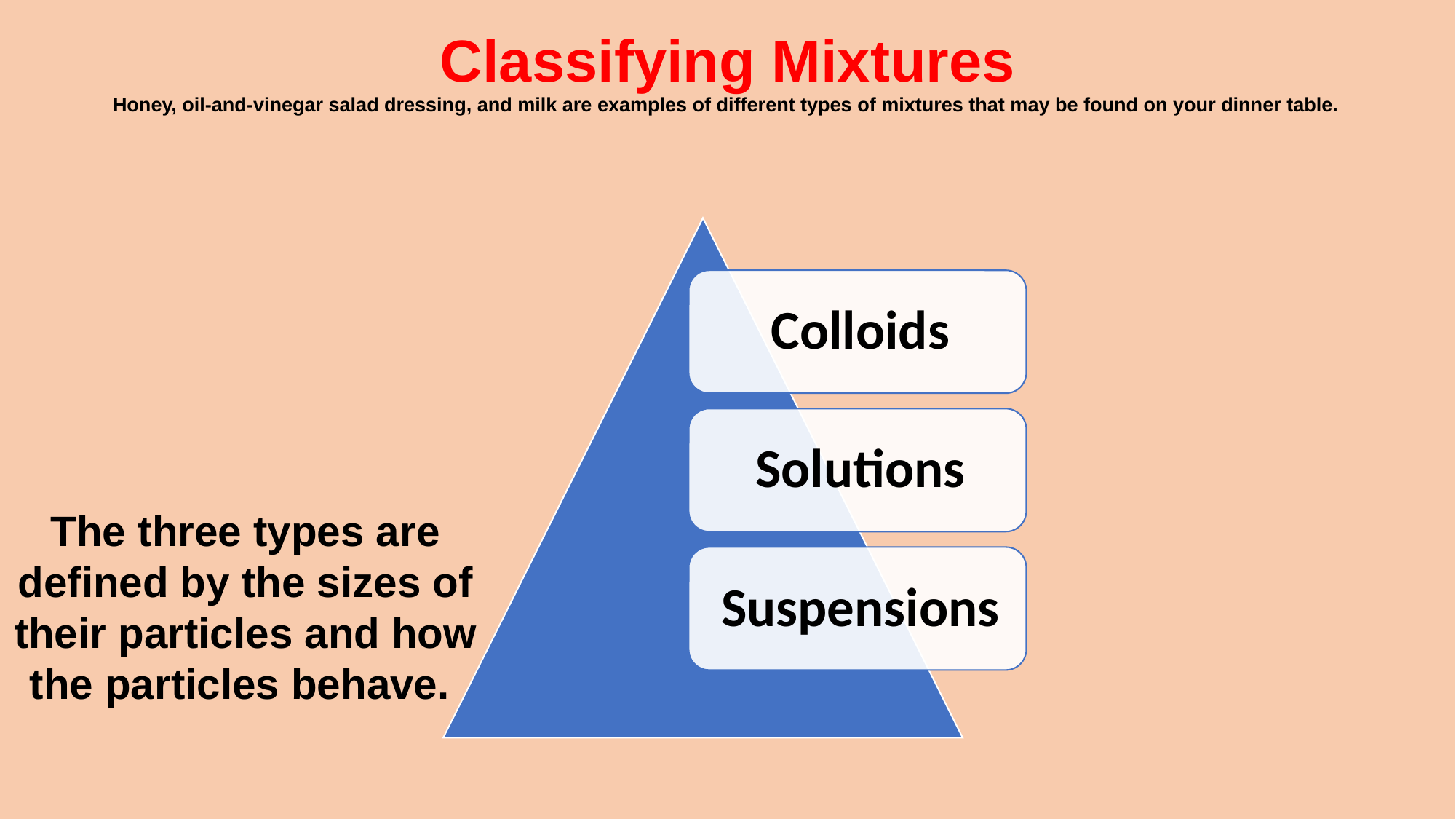

# Classifying Mixtures Honey, oil-and-vinegar salad dressing, and milk are examples of different types of mixtures that may be found on your dinner table.
Colloids
Solutions
Suspensions
The three types are defined by the sizes of their particles and how the particles behave.